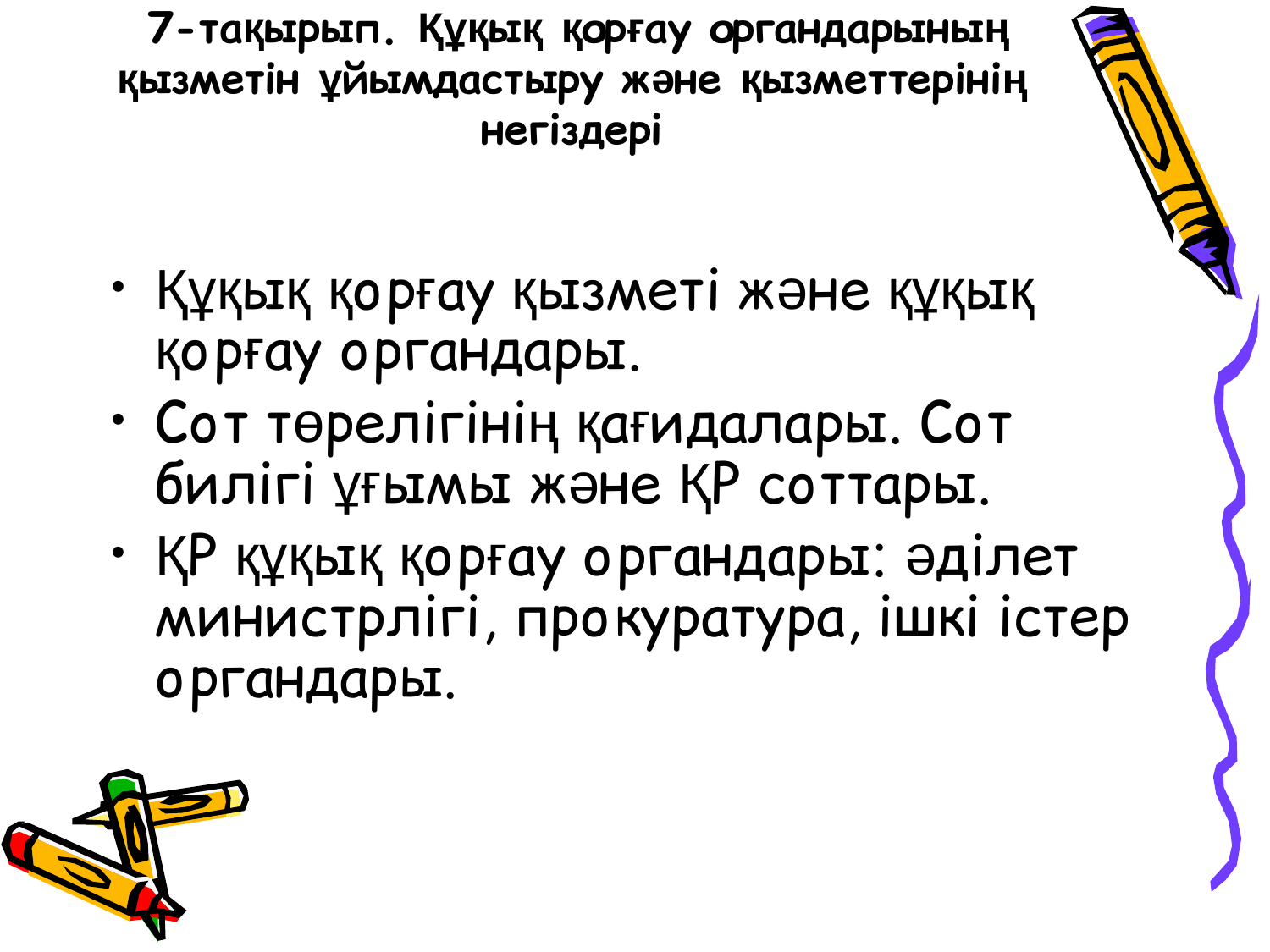

# 7-тақырып. Құқық қорғау органдарының қызметін ұйымдастыру және қызметтерінің негіздері
Құқық қорғау қызметі және құқық қорғау органдары.
Сот төрелігінің қағидалары. Сот билігі ұғымы және ҚР соттары.
ҚР құқық қорғау органдары: әділет министрлігі, прокуратура, ішкі істер органдары.